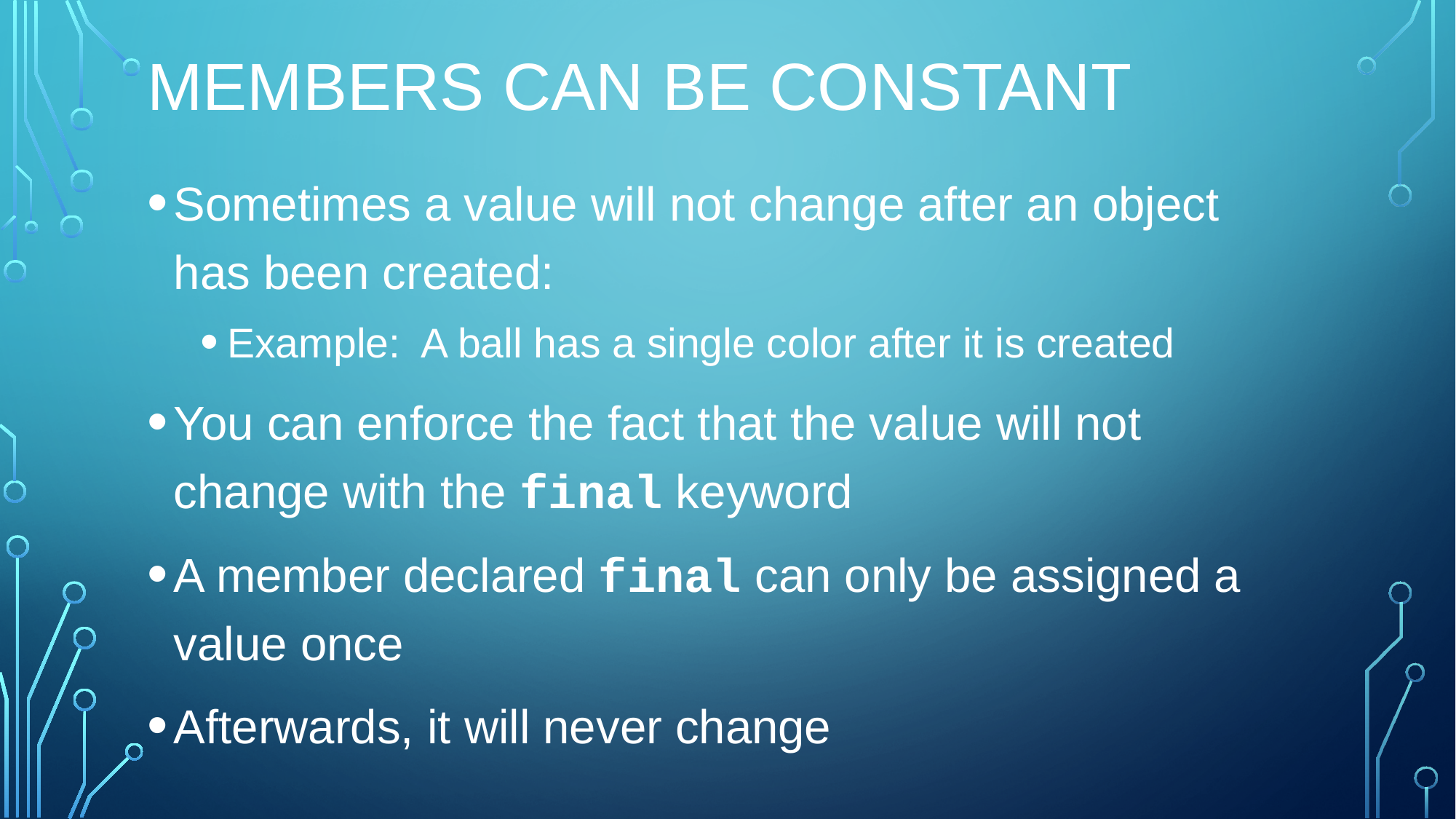

# Members can be constant
Sometimes a value will not change after an object has been created:
Example:  A ball has a single color after it is created
You can enforce the fact that the value will not change with the final keyword
A member declared final can only be assigned a value once
Afterwards, it will never change